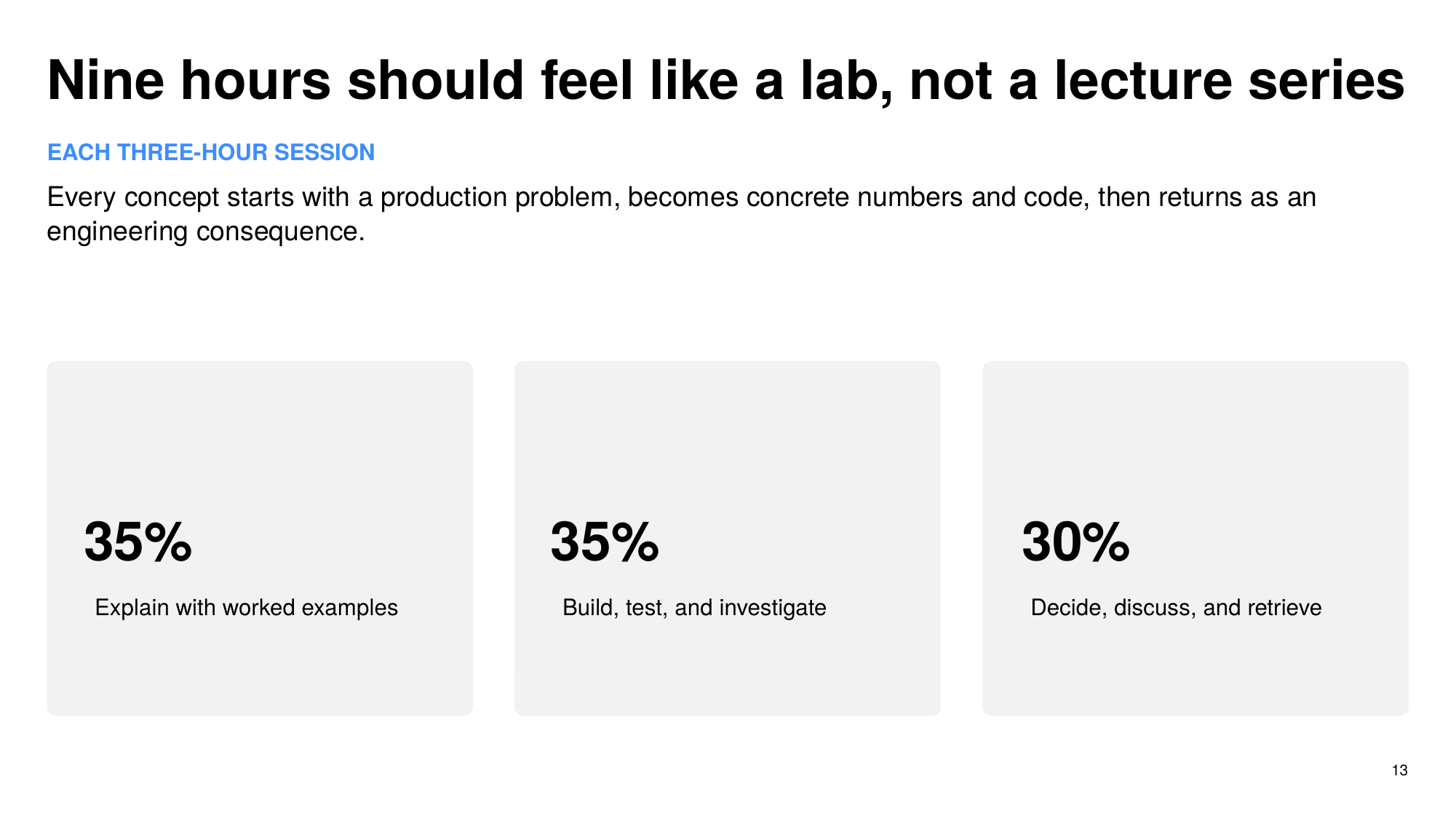

Nine hours should feel like a lab, not a lecture series
EACH THREE-HOUR SESSION
Every concept starts with a production problem, becomes concrete numbers and code, then returns as an engineering consequence.

35%
35%
30%
Explain with worked examples
Build, test, and investigate
Decide, discuss, and retrieve
13